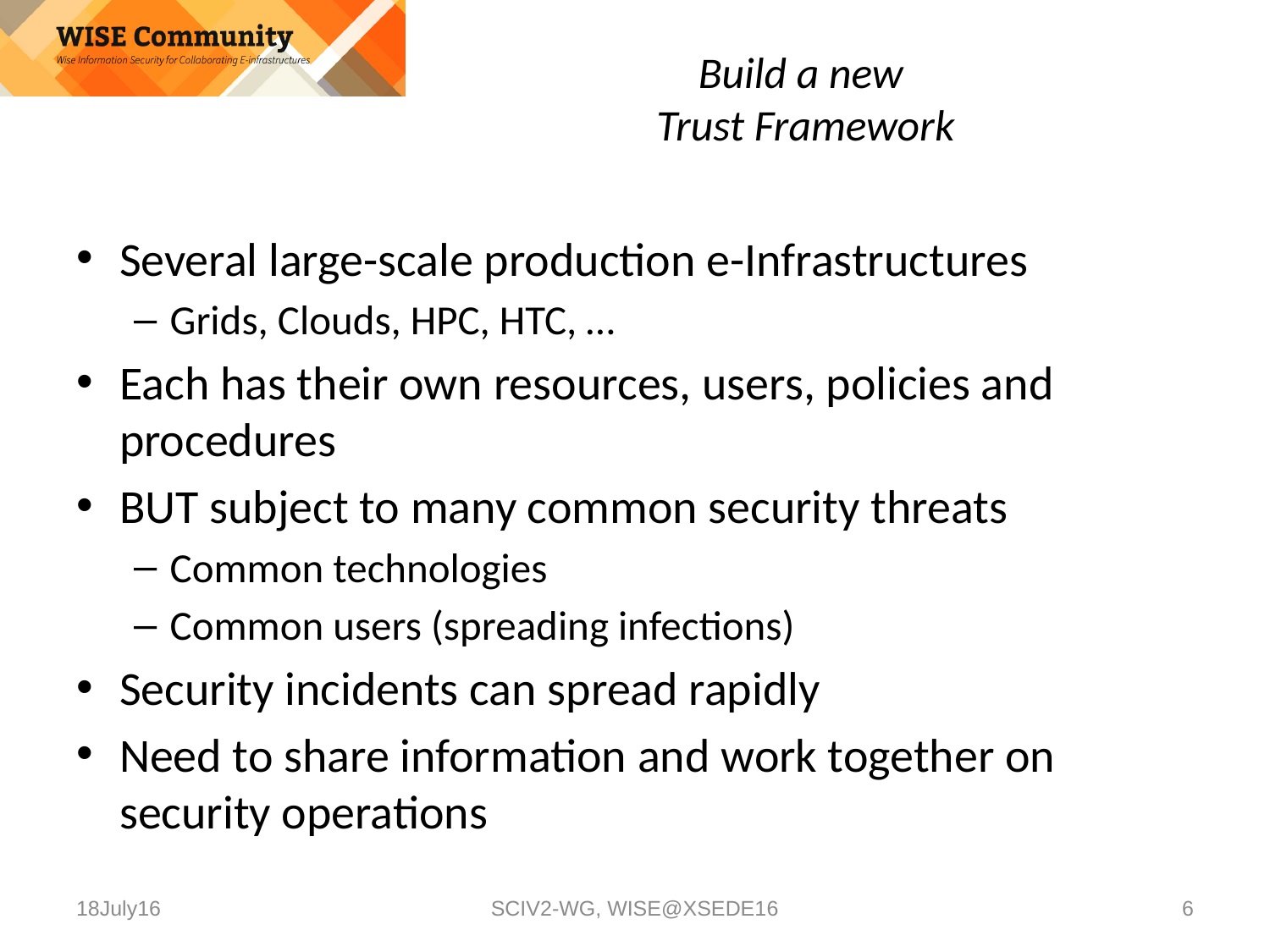

# Build a new Trust Framework
Several large-scale production e-Infrastructures
Grids, Clouds, HPC, HTC, …
Each has their own resources, users, policies and procedures
BUT subject to many common security threats
Common technologies
Common users (spreading infections)
Security incidents can spread rapidly
Need to share information and work together on security operations
18July16
SCIV2-WG, WISE@XSEDE16
6